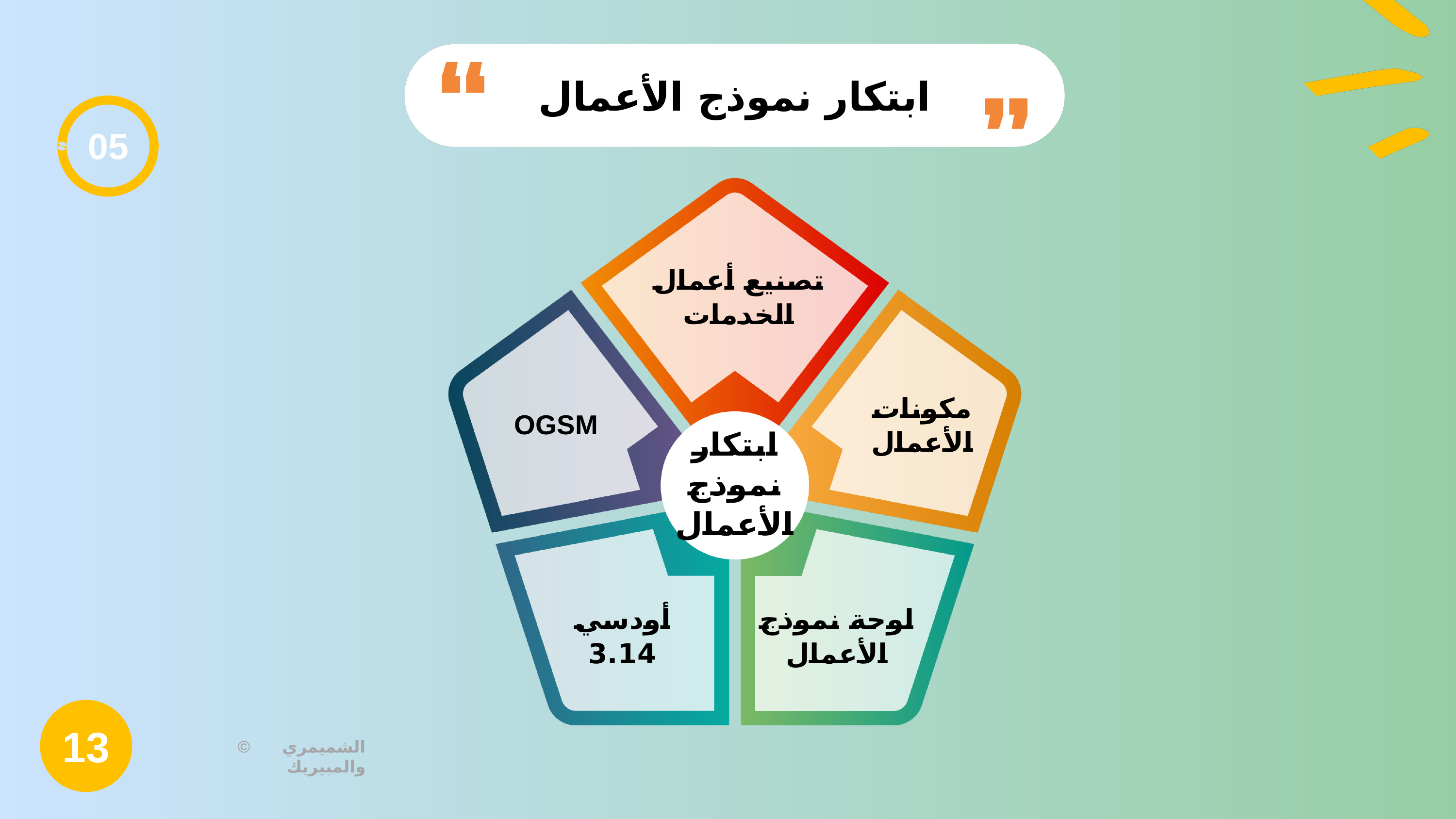

ابتكار نموذج الأعمال

05

تصنيع أعمال الخدمات
مكونات الأعمال
OGSM
ابتكار نموذج الأعمال
أودسي 3.14
لوحة نموذج الأعمال

13
©       الشميمري والمبيريك